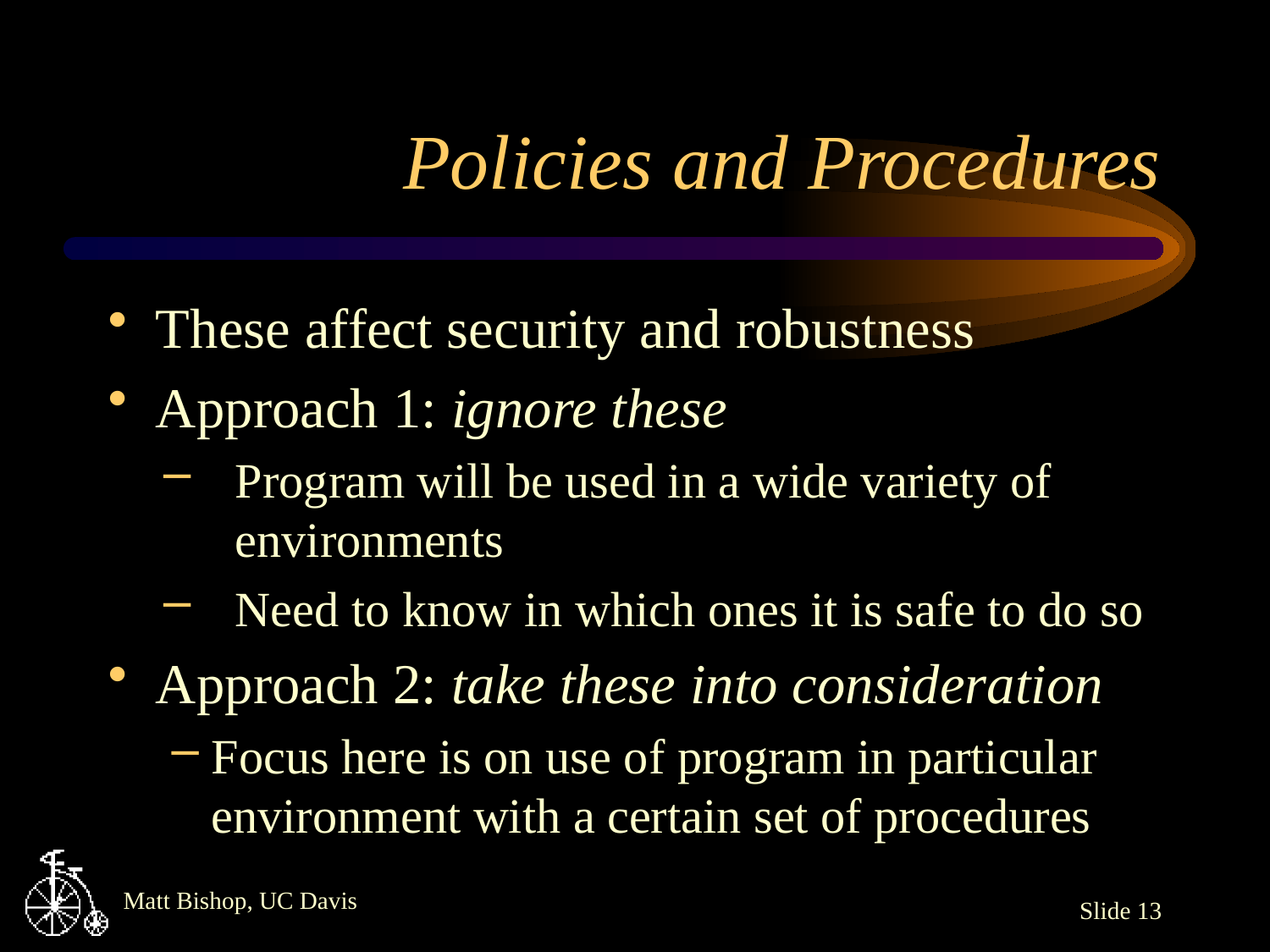

# Policies and Procedures
These affect security and robustness
Approach 1: ignore these
Program will be used in a wide variety of environments
Need to know in which ones it is safe to do so
Approach 2: take these into consideration
Focus here is on use of program in particular environment with a certain set of procedures
Slide 13